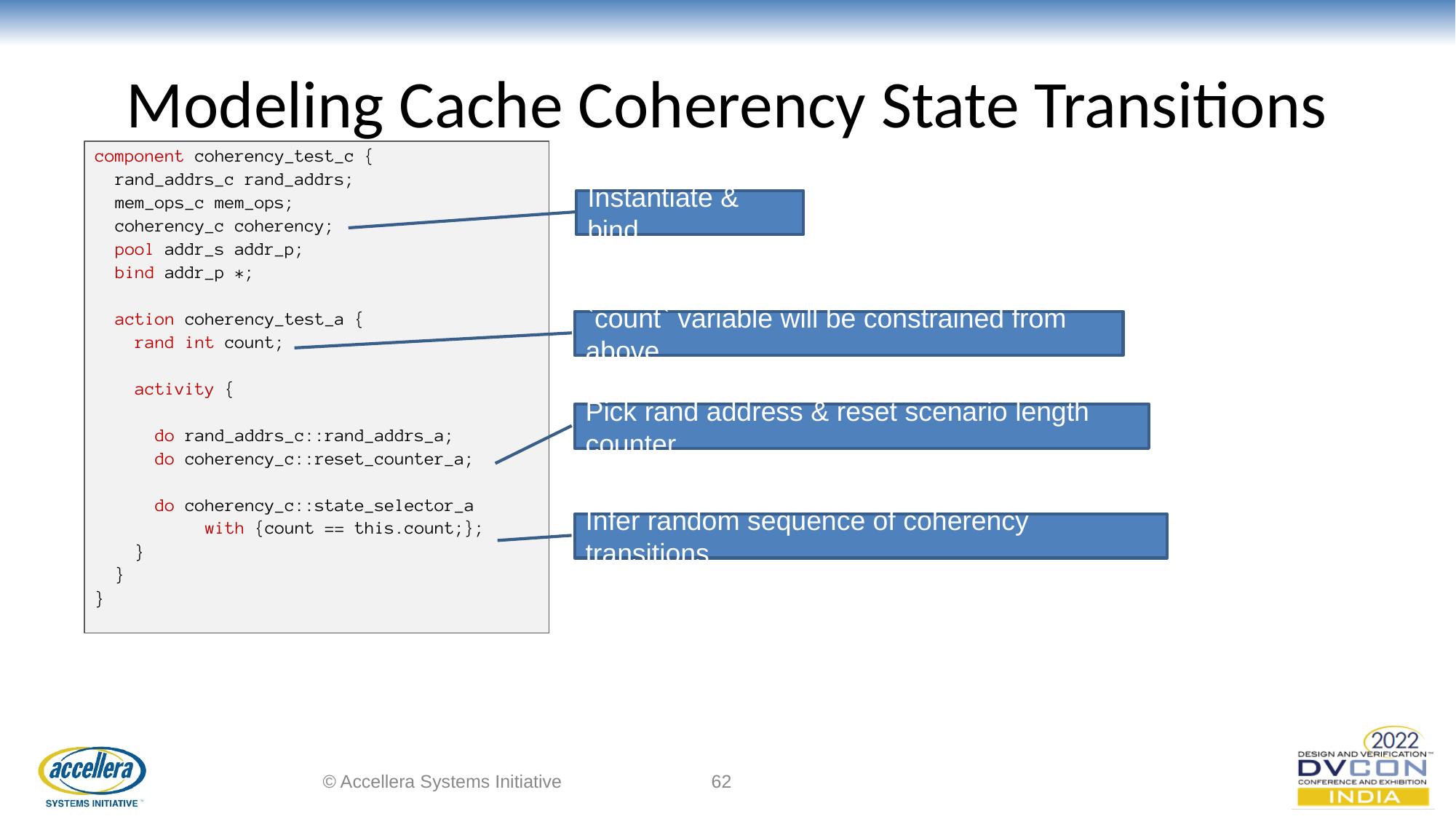

# Modeling Cache Coherency State Transitions
component coherency_test_c {
  rand_addrs_c rand_addrs;
  mem_ops_c mem_ops;
  coherency_c coherency;
  pool addr_s addr_p;
  bind addr_p *;

  action coherency_test_a {
    rand int count;

    activity {

      do rand_addrs_c::rand_addrs_a;
      do coherency_c::reset_counter_a;

      do coherency_c::state_selector_a
           with {count == this.count;};
    }
  }
}
Instantiate & bind
`count` variable will be constrained from above
Pick rand address & reset scenario length counter
Infer random sequence of coherency transitions
© Accellera Systems Initiative
62